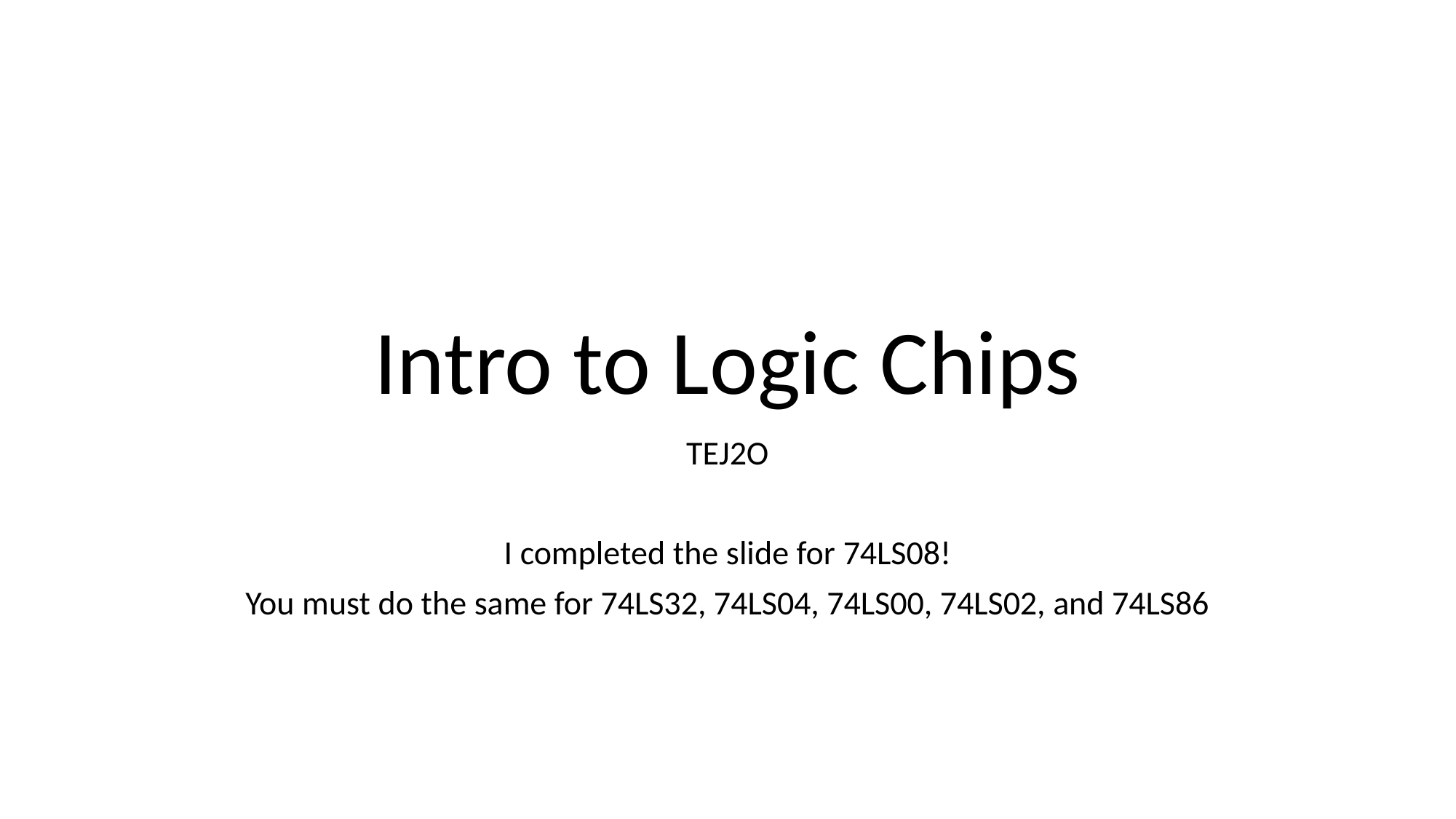

# Intro to Logic Chips
TEJ2O

I completed the slide for 74LS08!
You must do the same for 74LS32, 74LS04, 74LS00, 74LS02, and 74LS86